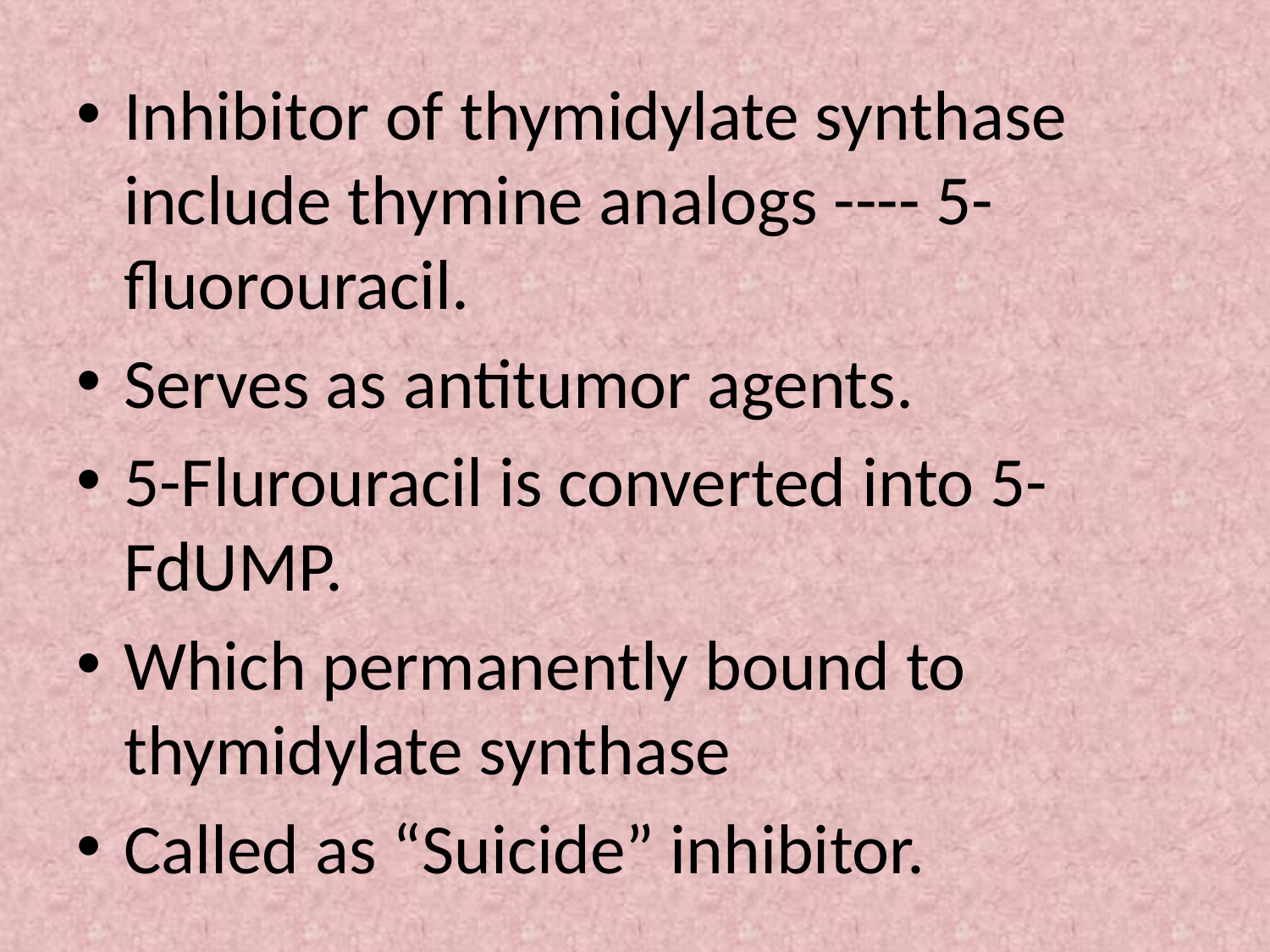

Inhibitor of thymidylate synthase include thymine analogs ---- 5- fluorouracil.
Serves as antitumor agents.
5-Flurouracil is converted into 5-FdUMP.
Which permanently bound to thymidylate synthase
Called as “Suicide” inhibitor.